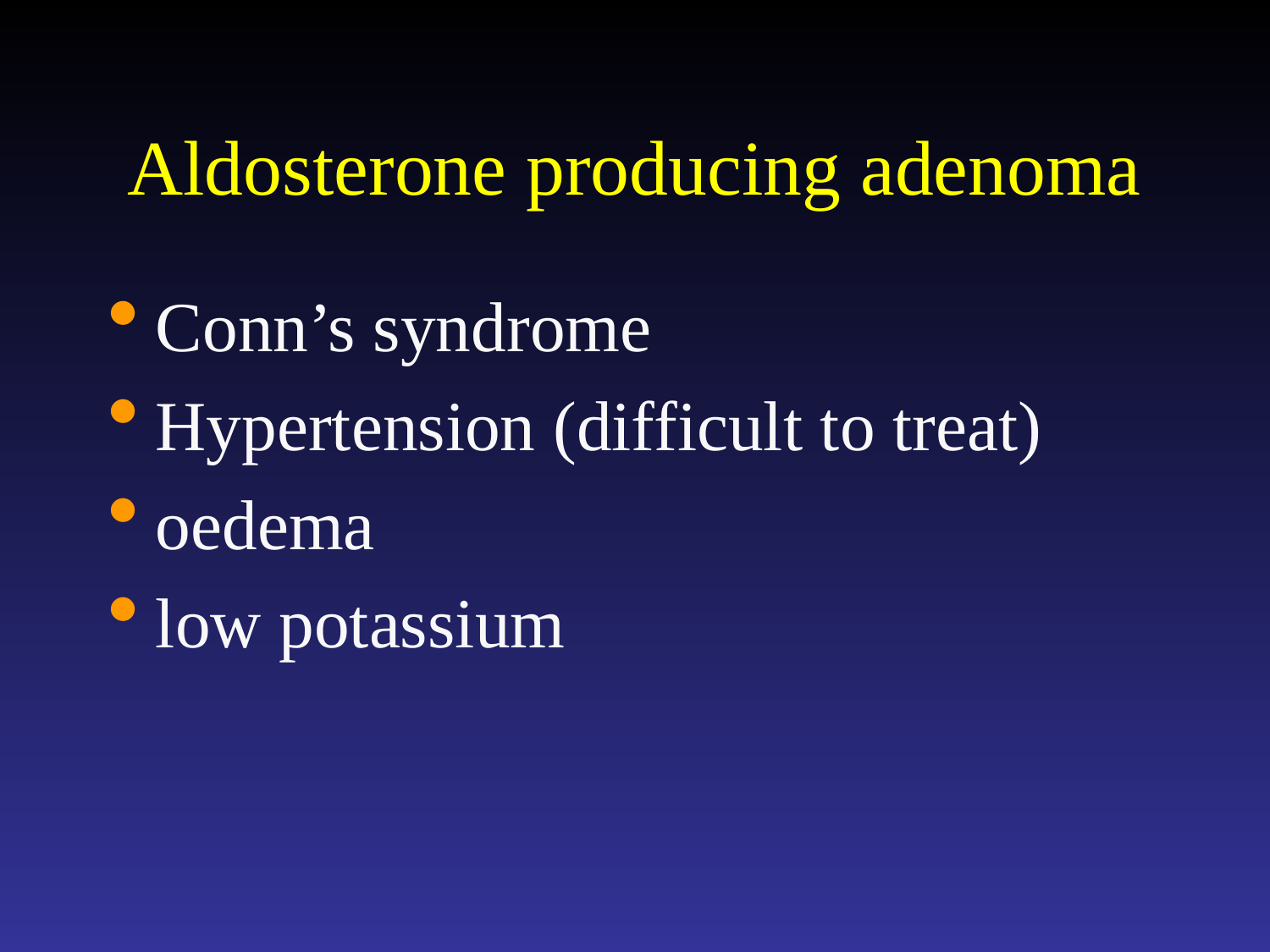

# Aldosterone producing adenoma
Conn’s syndrome
Hypertension (difficult to treat)
oedema
low potassium